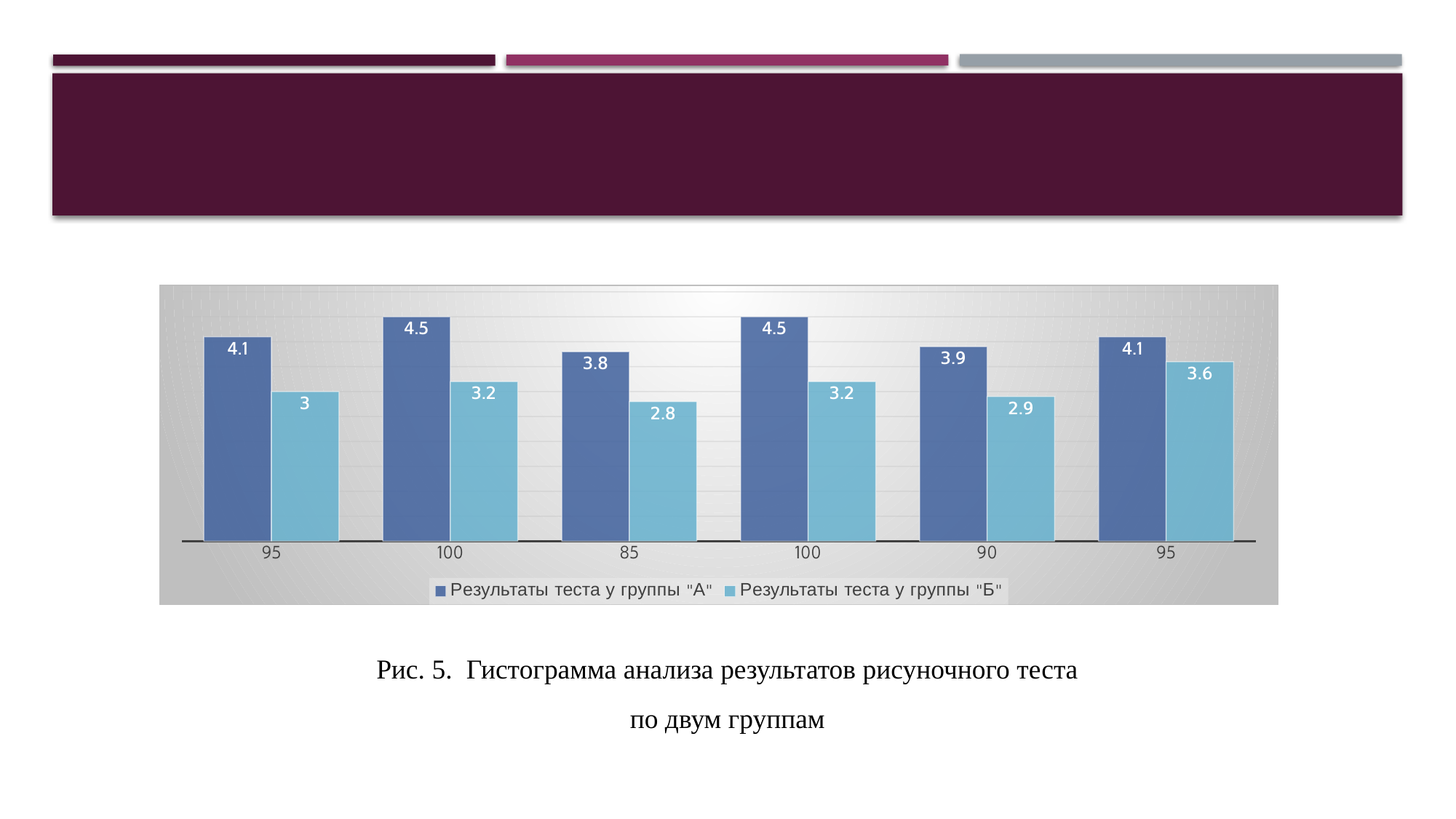

#

### Chart

| Category | Результаты теста у группы "А" | Результаты теста у группы "Б" |
|---|---|---|
| 95 | 4.1 | 3.0 |
| 100 | 4.5 | 3.2 |
| 85 | 3.8 | 2.8 |
| 100 | 4.5 | 3.2 |
| 90 | 3.9 | 2.9 |
| 95 | 4.1 | 3.6 |
Рис. 5.  Гистограмма анализа результатов рисуночного теста по двум группам